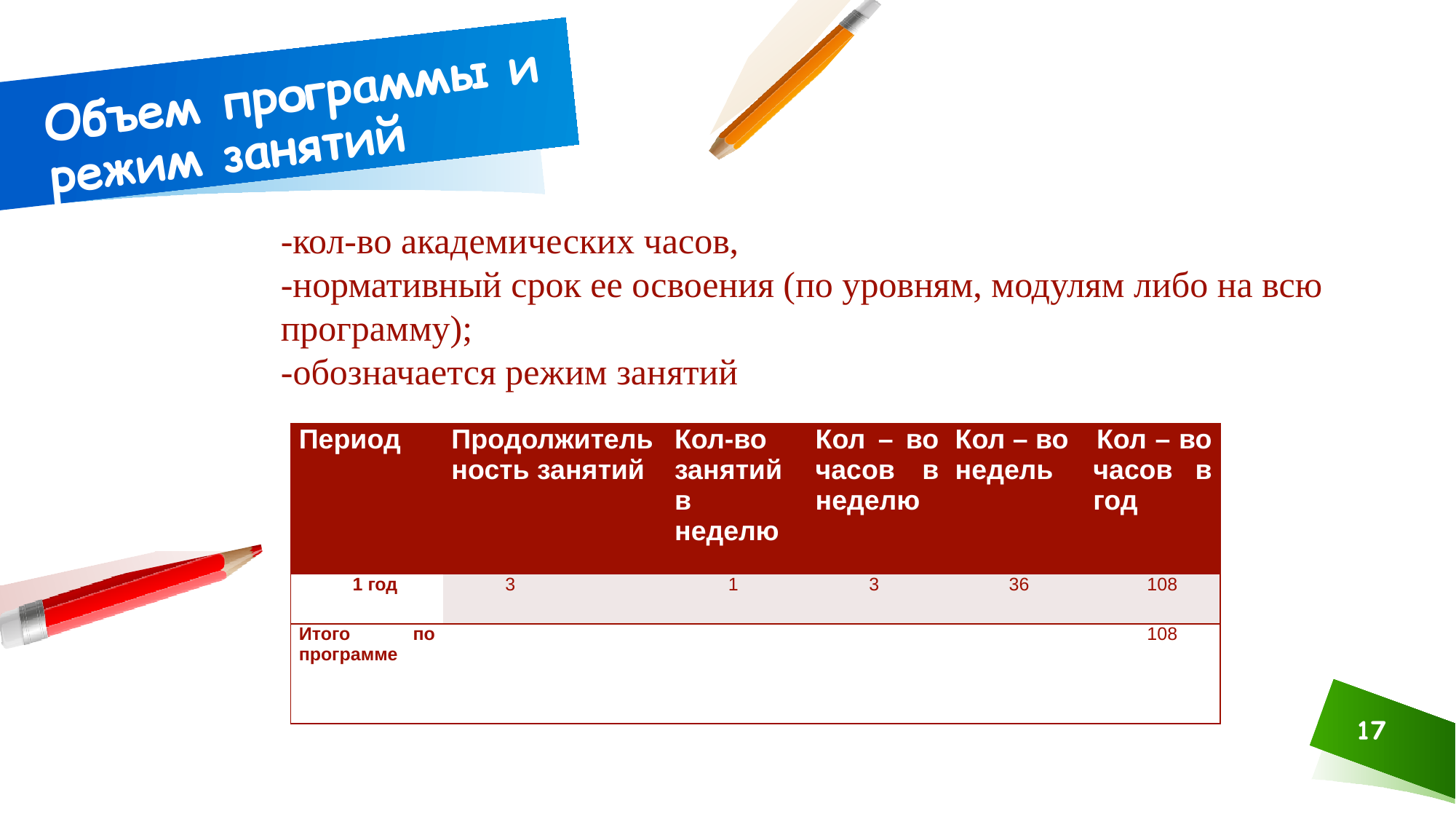

# Объем программы и режим занятий
-кол-во академических часов,
-нормативный срок ее освоения (по уровням, модулям либо на всю программу);
-обозначается режим занятий
| Период | Продолжительность занятий | Кол-во занятий в неделю | Кол – во часов в неделю | Кол – во недель | Кол – во часов в год |
| --- | --- | --- | --- | --- | --- |
| 1 год | 3 | 1 | 3 | 36 | 108 |
| Итого по программе |  |  |  |  | 108 |
17